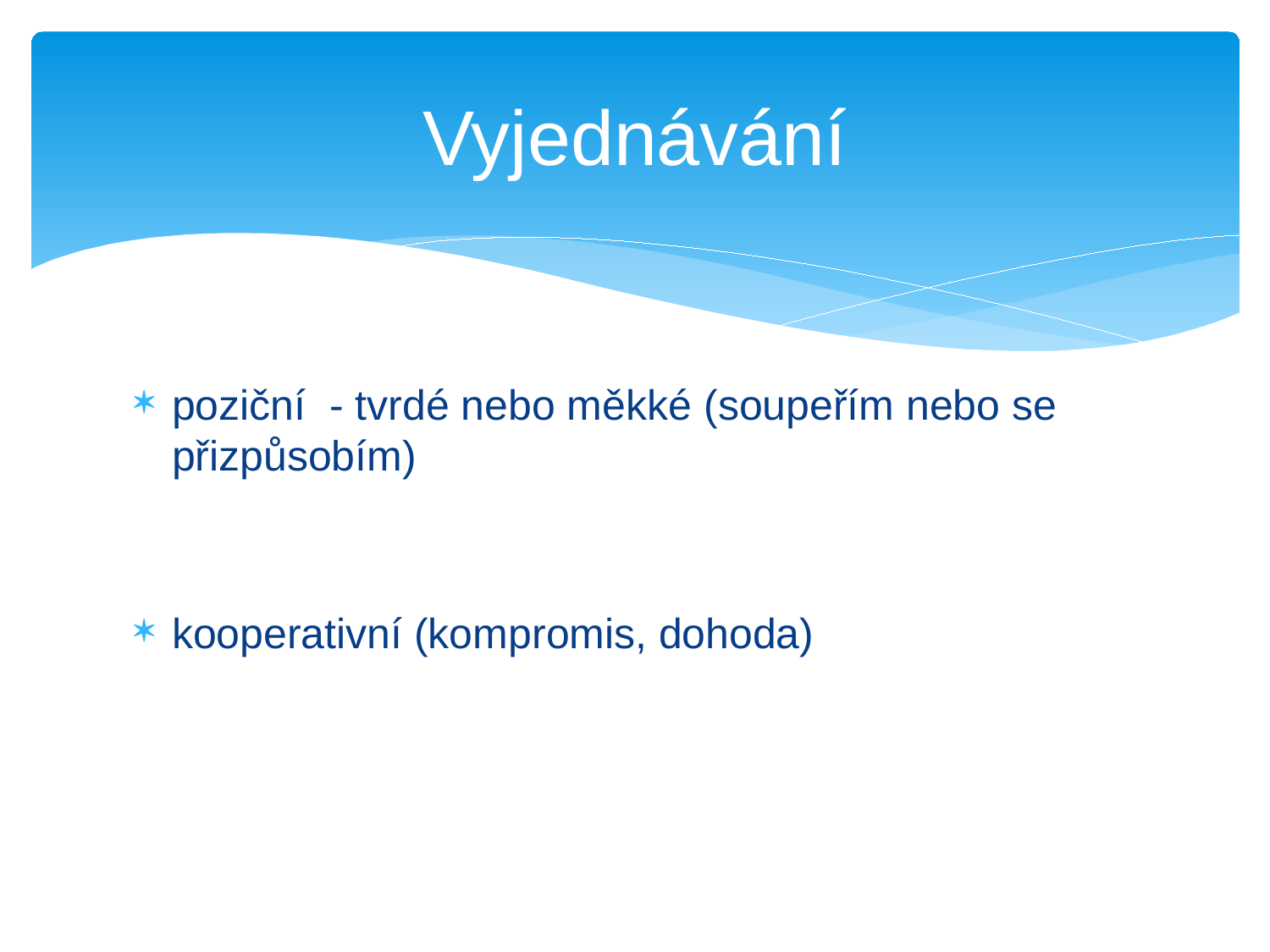

# Vyjednávání
poziční  - tvrdé nebo měkké (soupeřím nebo se přizpůsobím)

kooperativní (kompromis, dohoda)